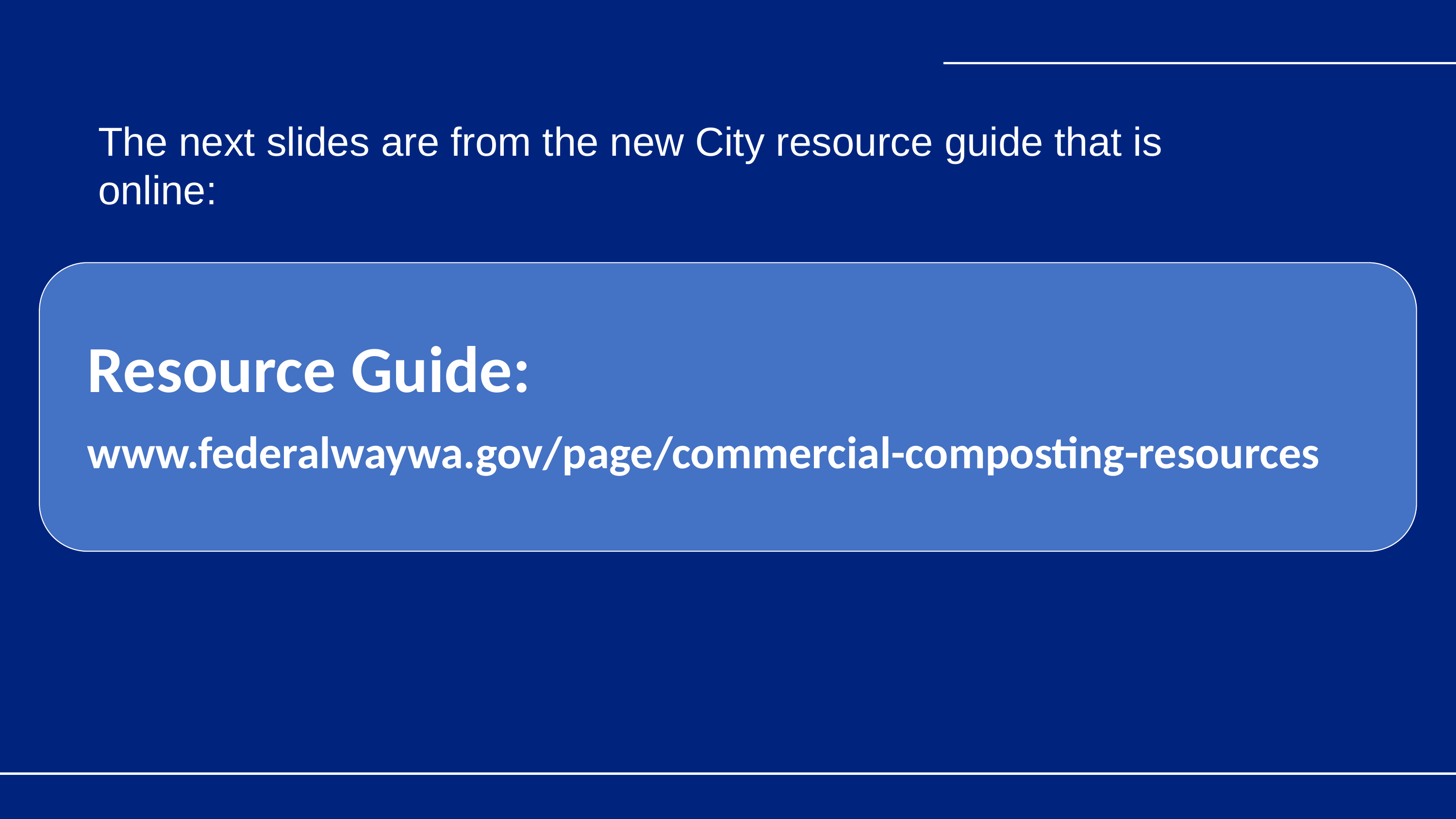

Resource Guide:
www.federalwaywa.gov/page/commercial-composting-resources

The next slides are from the new City resource guide that is online: